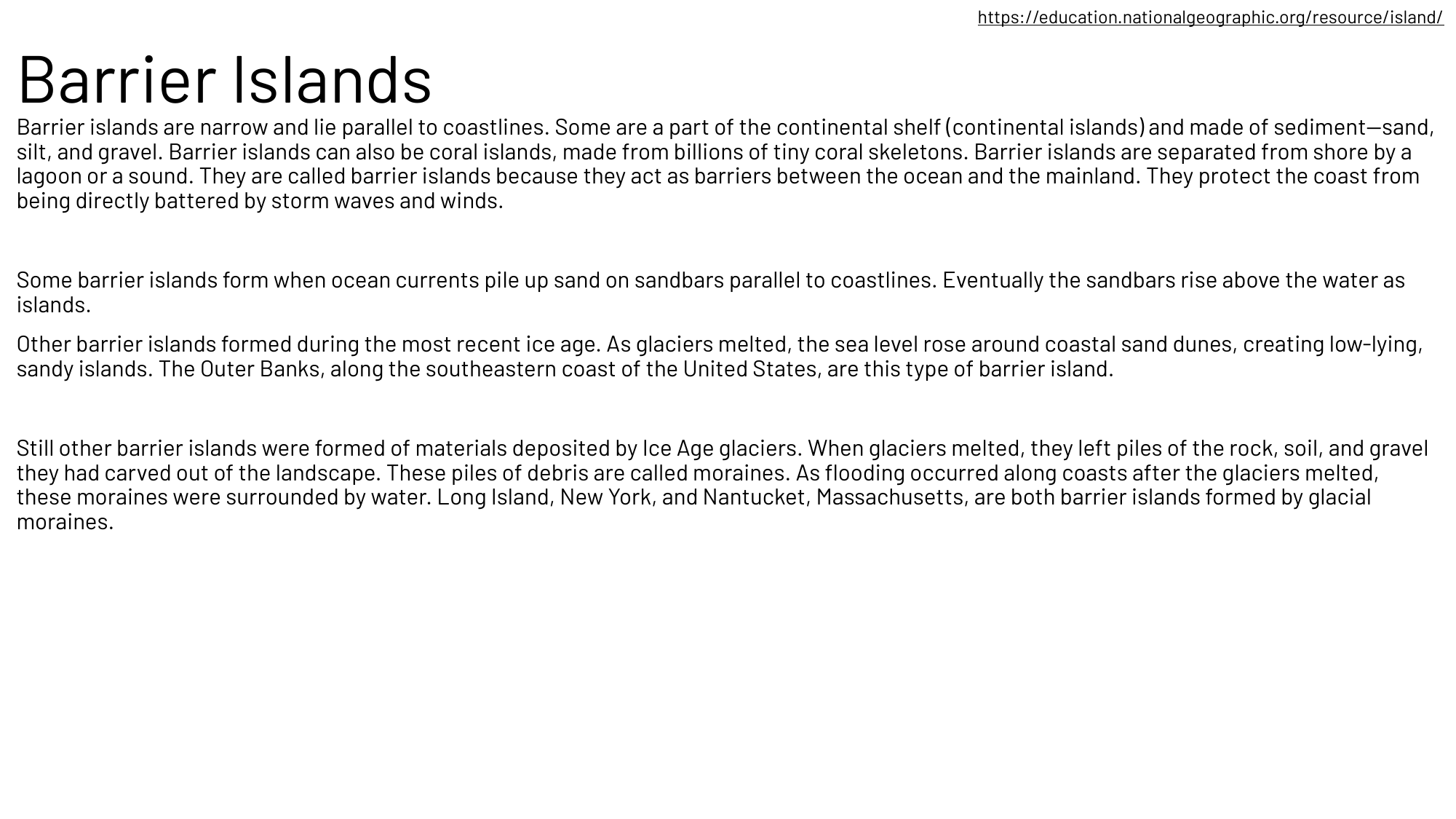

https://education.nationalgeographic.org/resource/island/
# Barrier Islands
Barrier islands are narrow and lie parallel to coastlines. Some are a part of the continental shelf (continental islands) and made of sediment—sand, silt, and gravel. Barrier islands can also be coral islands, made from billions of tiny coral skeletons. Barrier islands are separated from shore by a lagoon or a sound. They are called barrier islands because they act as barriers between the ocean and the mainland. They protect the coast from being directly battered by storm waves and winds.

Some barrier islands form when ocean currents pile up sand on sandbars parallel to coastlines. Eventually the sandbars rise above the water as islands.
Other barrier islands formed during the most recent ice age. As glaciers melted, the sea level rose around coastal sand dunes, creating low-lying, sandy islands. The Outer Banks, along the southeastern coast of the United States, are this type of barrier island.

Still other barrier islands were formed of materials deposited by Ice Age glaciers. When glaciers melted, they left piles of the rock, soil, and gravel they had carved out of the landscape. These piles of debris are called moraines. As flooding occurred along coasts after the glaciers melted, these moraines were surrounded by water. Long Island, New York, and Nantucket, Massachusetts, are both barrier islands formed by glacial moraines.